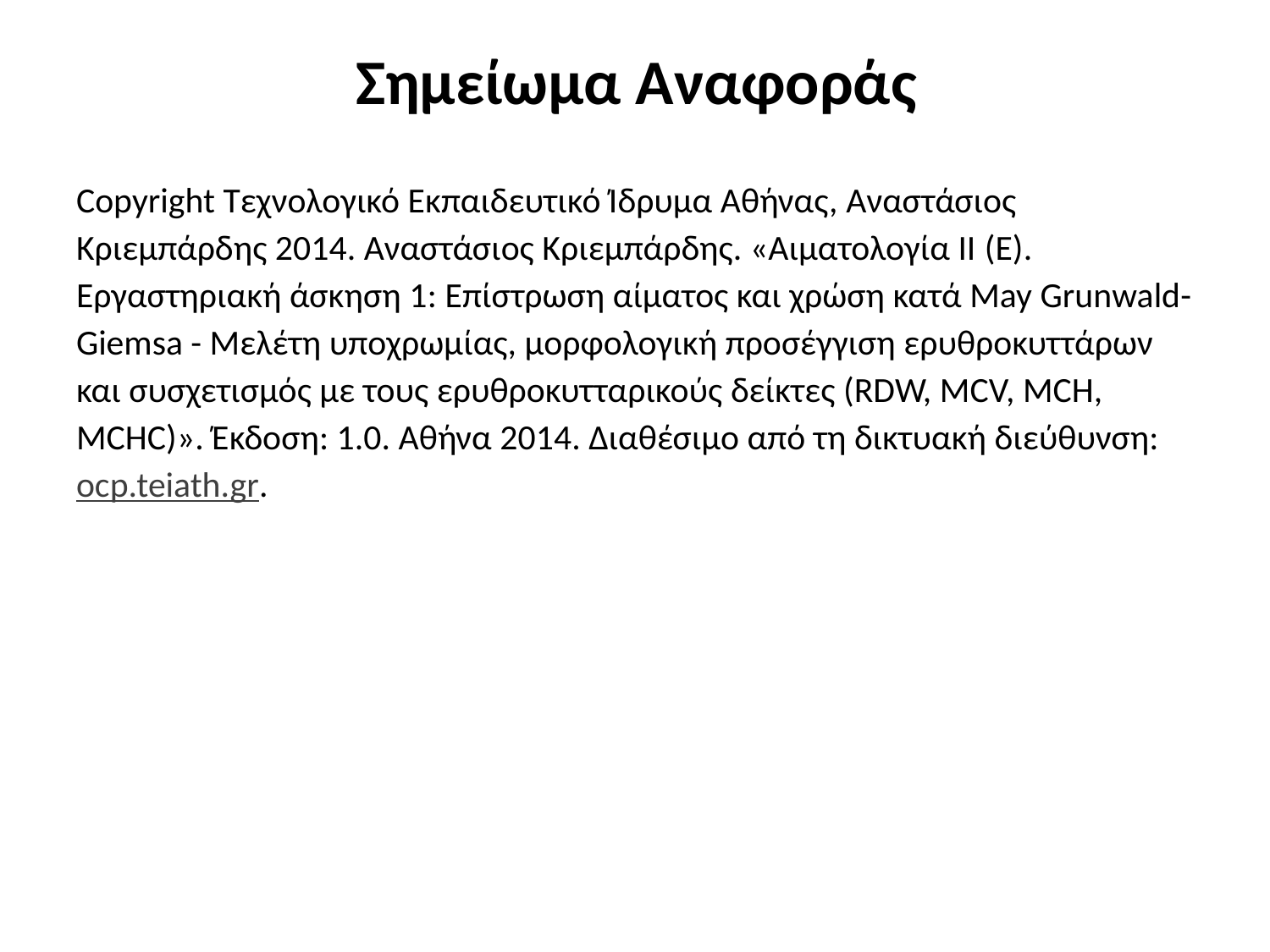

# Σημείωμα Αναφοράς
Copyright Τεχνολογικό Εκπαιδευτικό Ίδρυμα Αθήνας, Αναστάσιος Κριεμπάρδης 2014. Αναστάσιος Κριεμπάρδης. «Αιματολογία ΙΙ (E). Εργαστηριακή άσκηση 1: Επίστρωση αίματος και χρώση κατά May Grunwald-Giemsa - Μελέτη υποχρωμίας, μορφολογική προσέγγιση ερυθροκυττάρων και συσχετισμός με τους ερυθροκυτταρικούς δείκτες (RDW, MCV, MCH, MCHC)». Έκδοση: 1.0. Αθήνα 2014. Διαθέσιμο από τη δικτυακή διεύθυνση: ocp.teiath.gr.